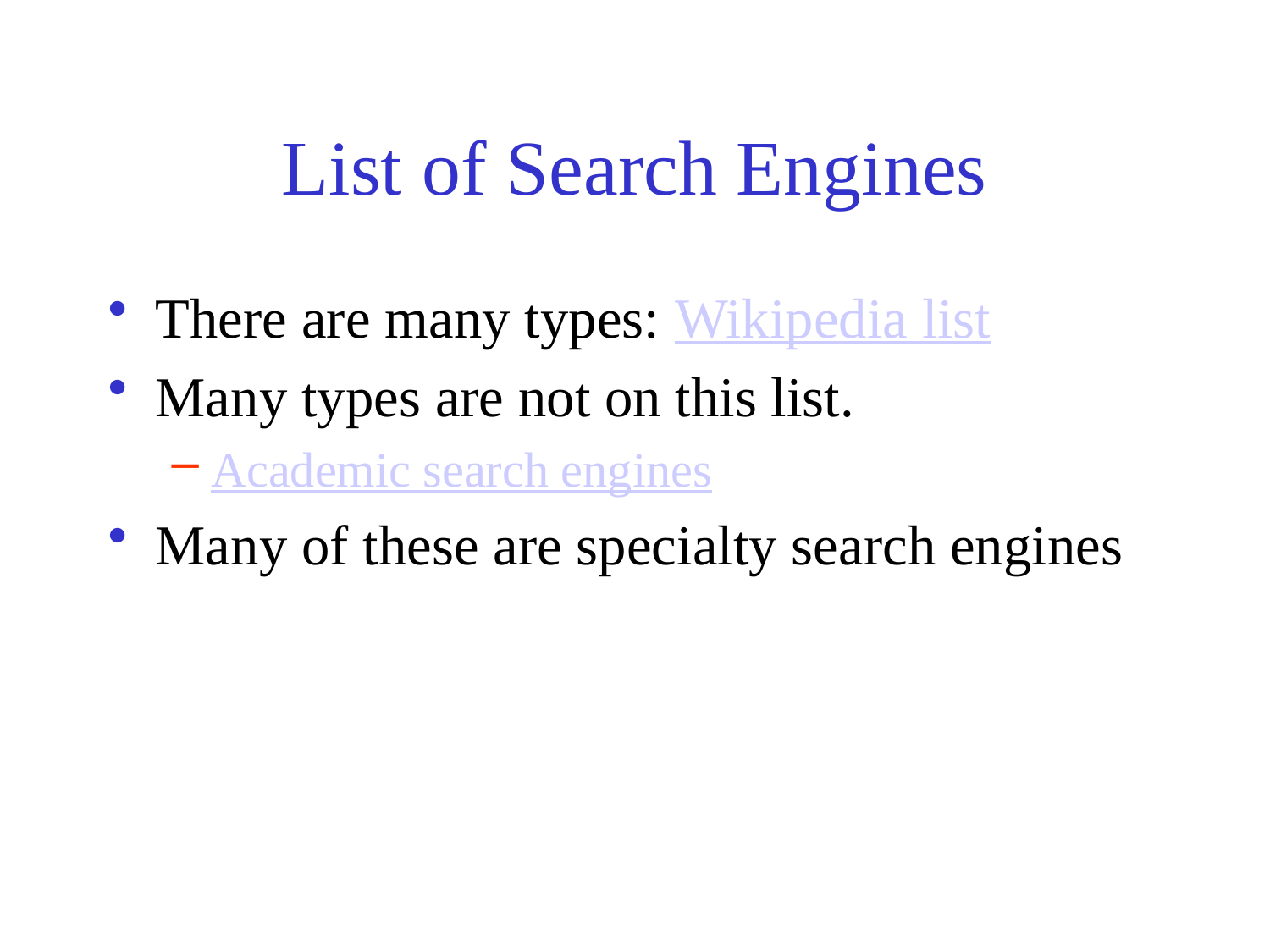

# List of Search Engines
There are many types: Wikipedia list
Many types are not on this list.
Academic search engines
Many of these are specialty search engines